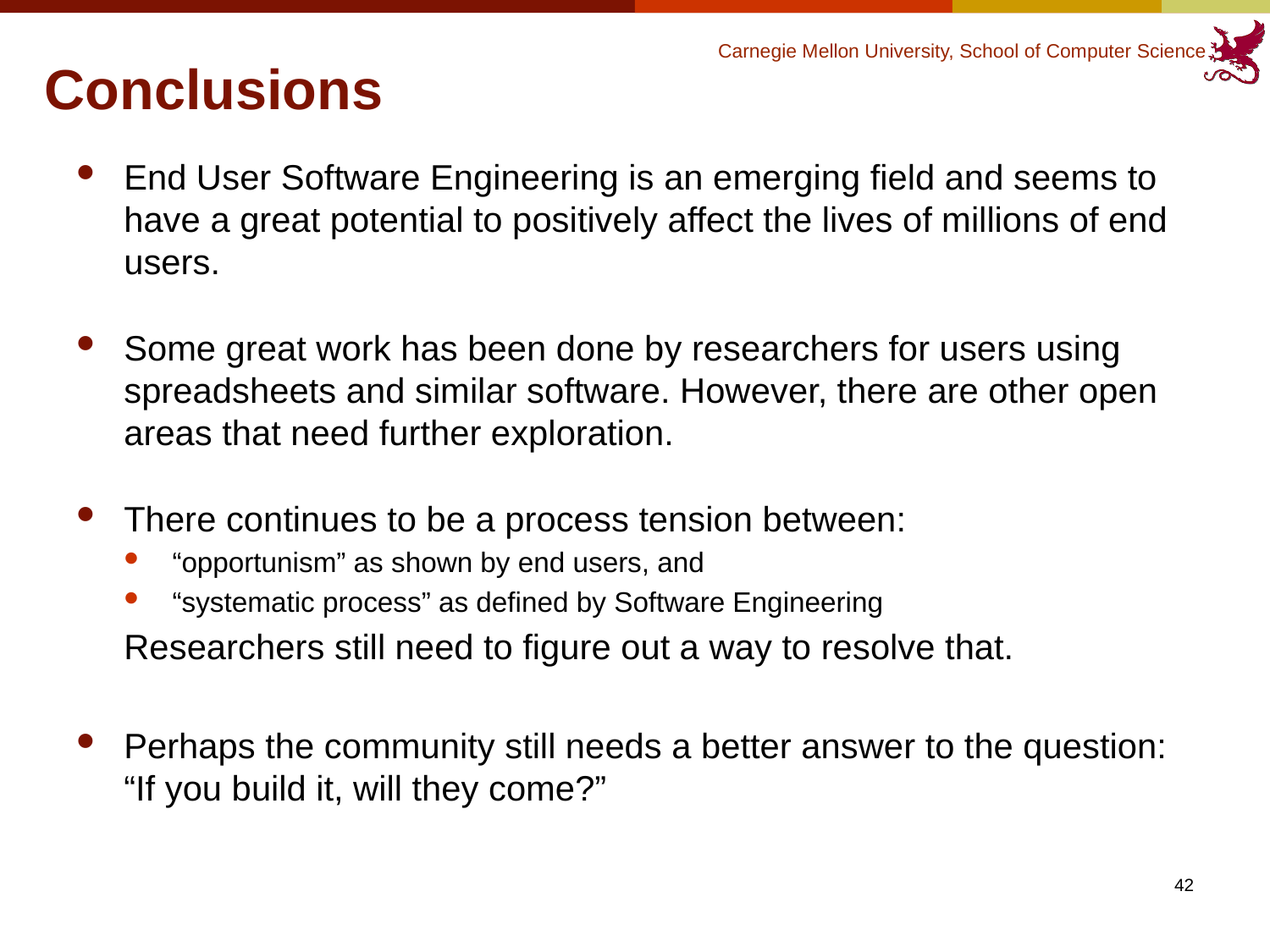

# Conclusions
End User Software Engineering is an emerging field and seems to have a great potential to positively affect the lives of millions of end users.

Some great work has been done by researchers for users using spreadsheets and similar software. However, there are other open areas that need further exploration.

There continues to be a process tension between:
“opportunism” as shown by end users, and
“systematic process” as defined by Software Engineering
	Researchers still need to figure out a way to resolve that.

Perhaps the community still needs a better answer to the question: “If you build it, will they come?”

42